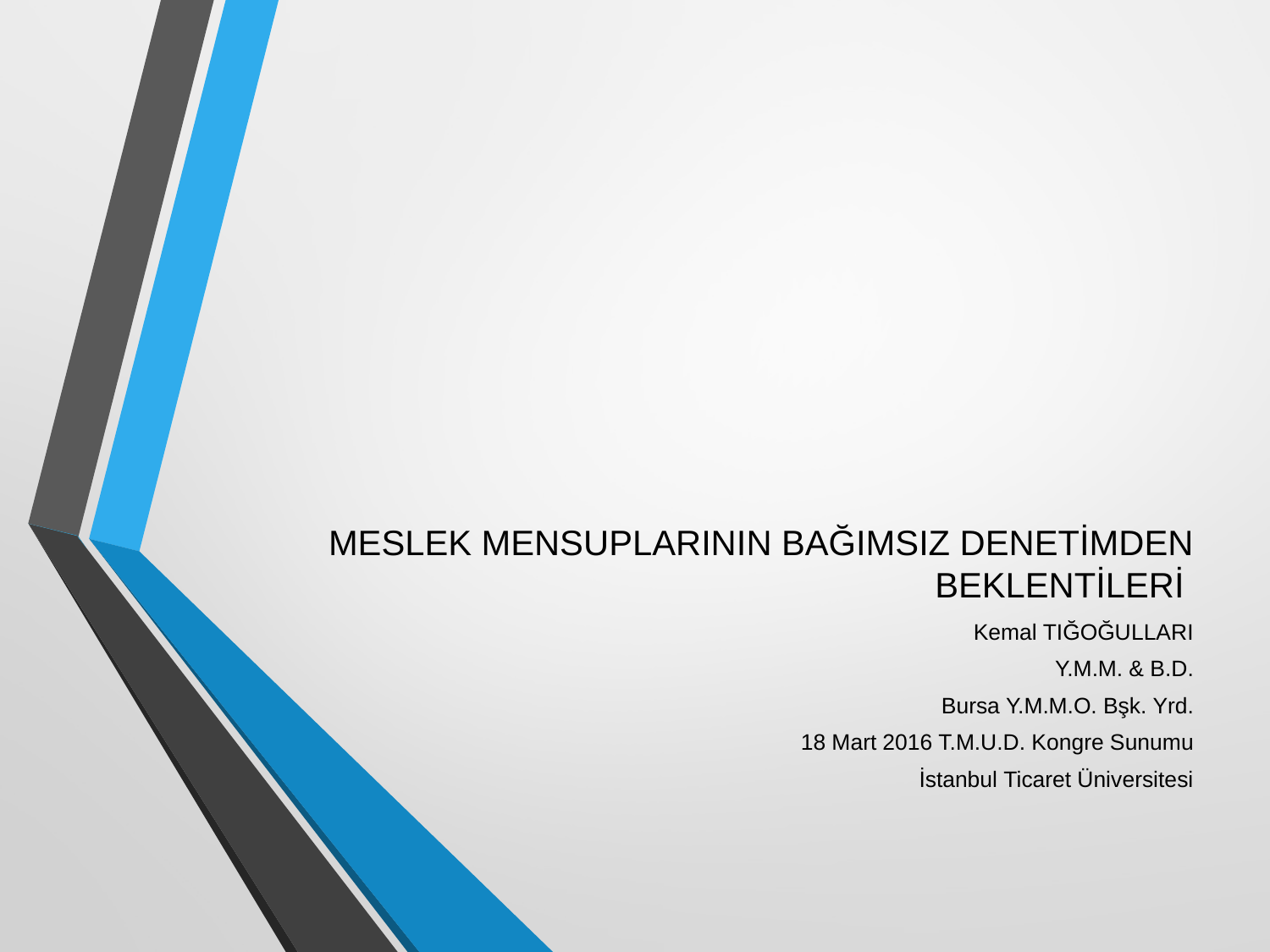

# MESLEK MENSUPLARININ BAĞIMSIZ DENETİMDEN BEKLENTİLERİ
Kemal TIĞOĞULLARI
Y.M.M. & B.D.
Bursa Y.M.M.O. Bşk. Yrd.
18 Mart 2016 T.M.U.D. Kongre Sunumu
İstanbul Ticaret Üniversitesi